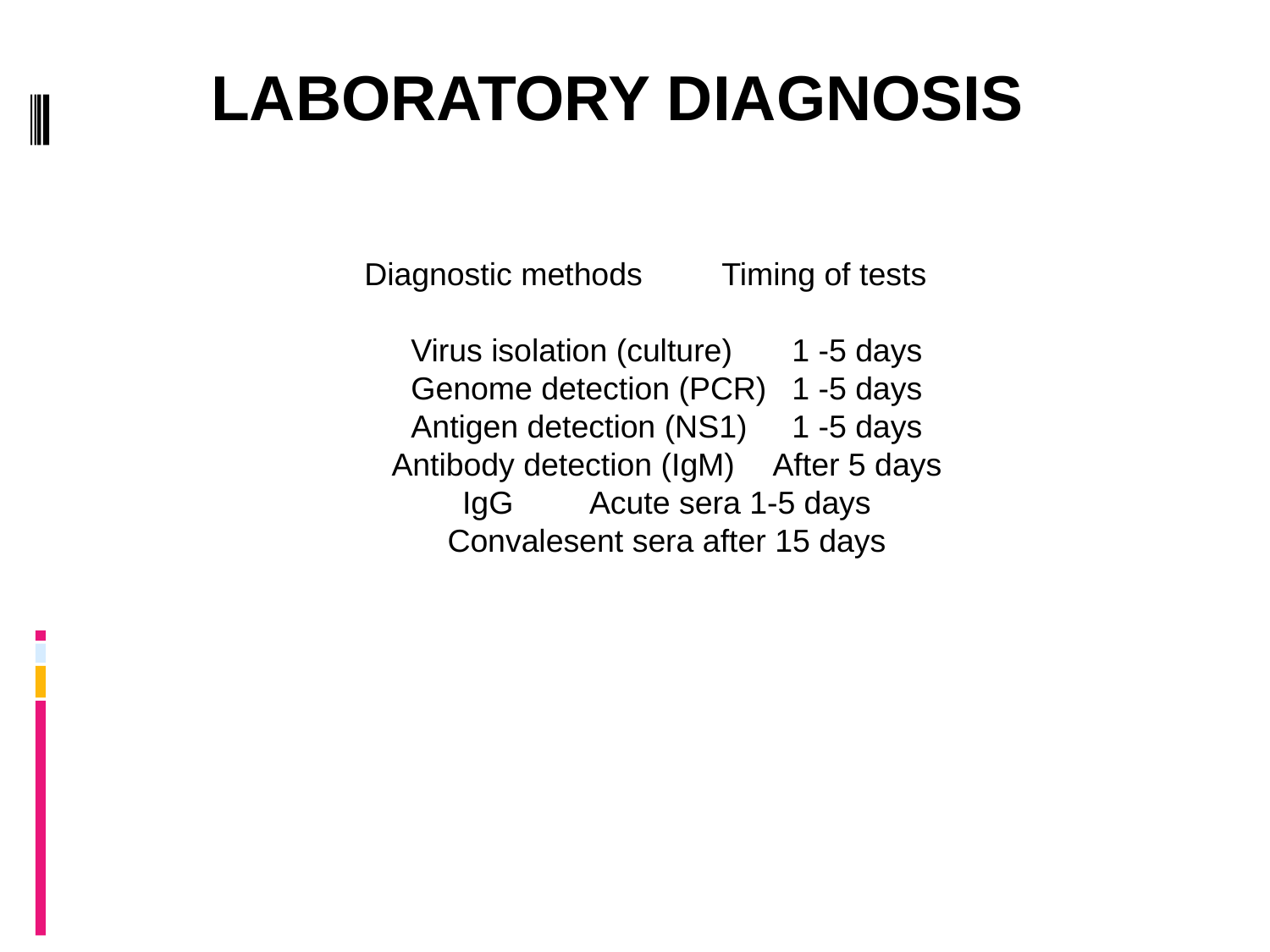

LABORATORY DIAGNOSIS
                          Diagnostic methods         Timing of tests

Virus isolation (culture)	1 -5 days
Genome detection (PCR)	1 -5 days
Antigen detection (NS1)	1 -5 days
Antibody detection (IgM)	After 5 days
IgG	Acute sera 1-5 days
Convalesent sera after 15 days